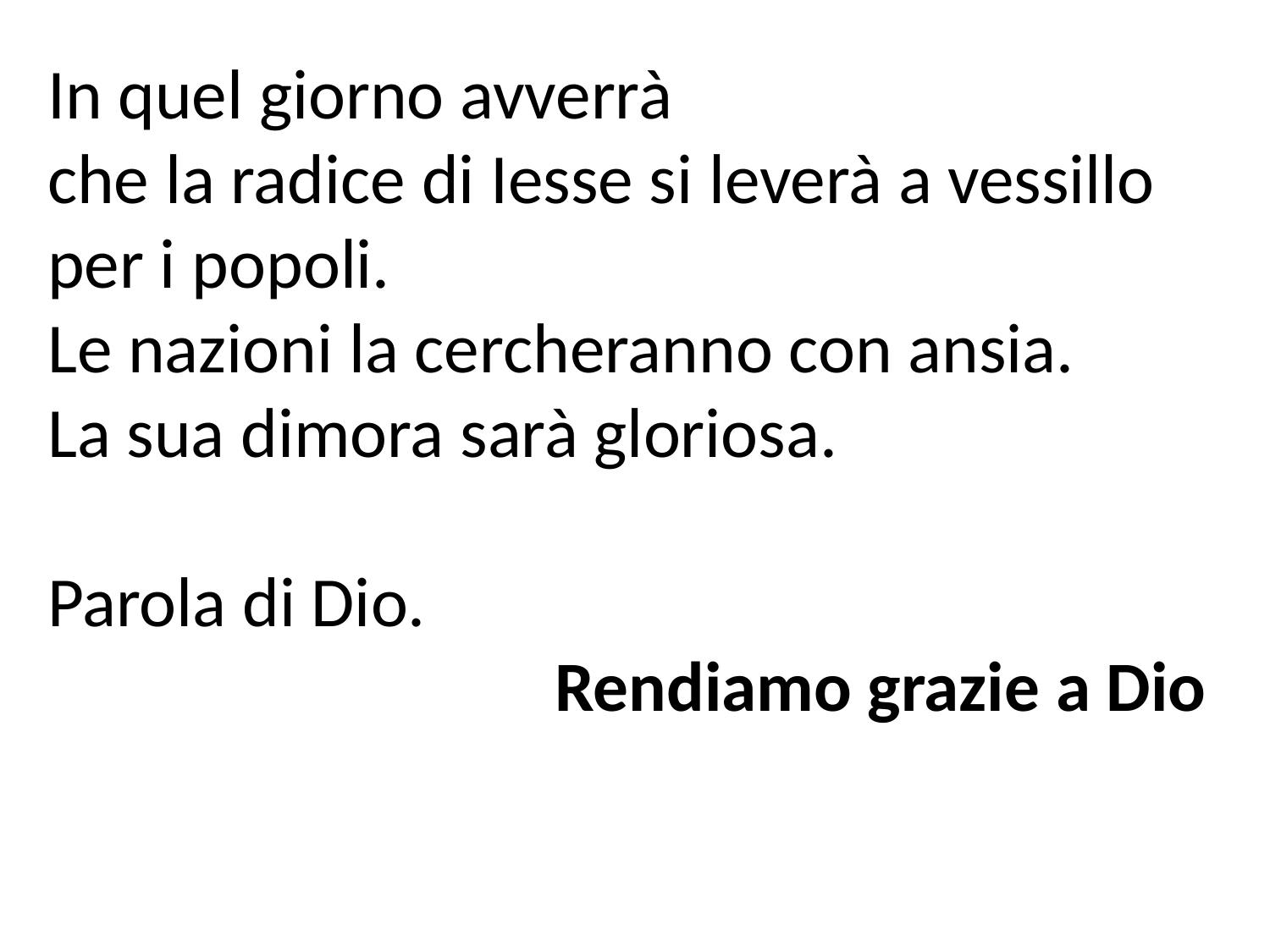

In quel giorno avverrà
che la radice di Iesse si leverà a vessillo per i popoli.
Le nazioni la cercheranno con ansia.
La sua dimora sarà gloriosa.

Parola di Dio.
Rendiamo grazie a Dio